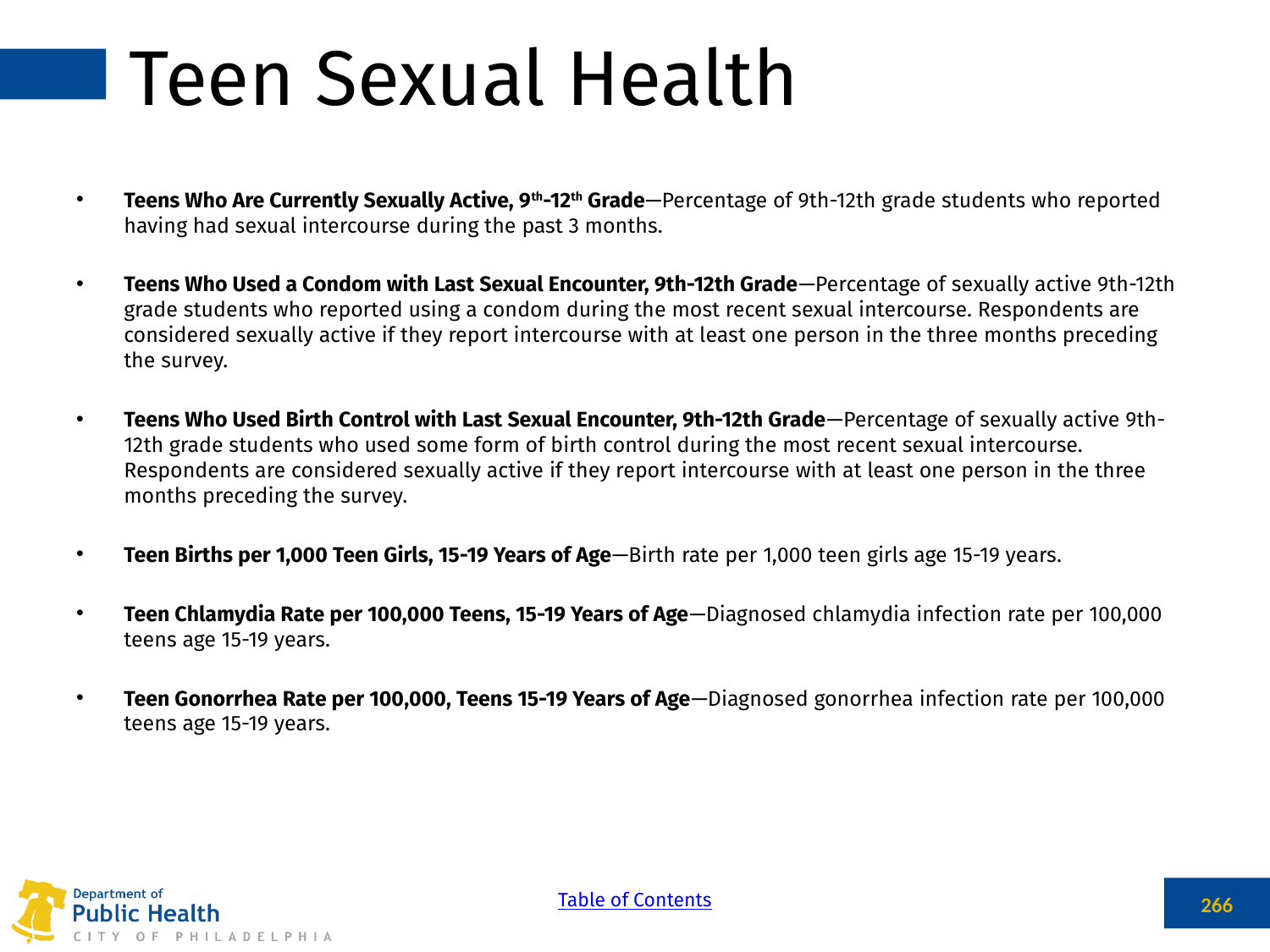

# Teen Sexual Health
Teens Who Are Currently Sexually Active, 9th-12th Grade—Percentage of 9th-12th grade students who reported having had sexual intercourse during the past 3 months.

Teens Who Used a Condom with Last Sexual Encounter, 9th-12th Grade—Percentage of sexually active 9th-12th grade students who reported using a condom during the most recent sexual intercourse. Respondents are considered sexually active if they report intercourse with at least one person in the three months preceding the survey.

Teens Who Used Birth Control with Last Sexual Encounter, 9th-12th Grade—Percentage of sexually active 9th-12th grade students who used some form of birth control during the most recent sexual intercourse. Respondents are considered sexually active if they report intercourse with at least one person in the three months preceding the survey.

Teen Births per 1,000 Teen Girls, 15-19 Years of Age—Birth rate per 1,000 teen girls age 15-19 years.

Teen Chlamydia Rate per 100,000 Teens, 15-19 Years of Age—Diagnosed chlamydia infection rate per 100,000 teens age 15-19 years.

Teen Gonorrhea Rate per 100,000, Teens 15-19 Years of Age—Diagnosed gonorrhea infection rate per 100,000 teens age 15-19 years.